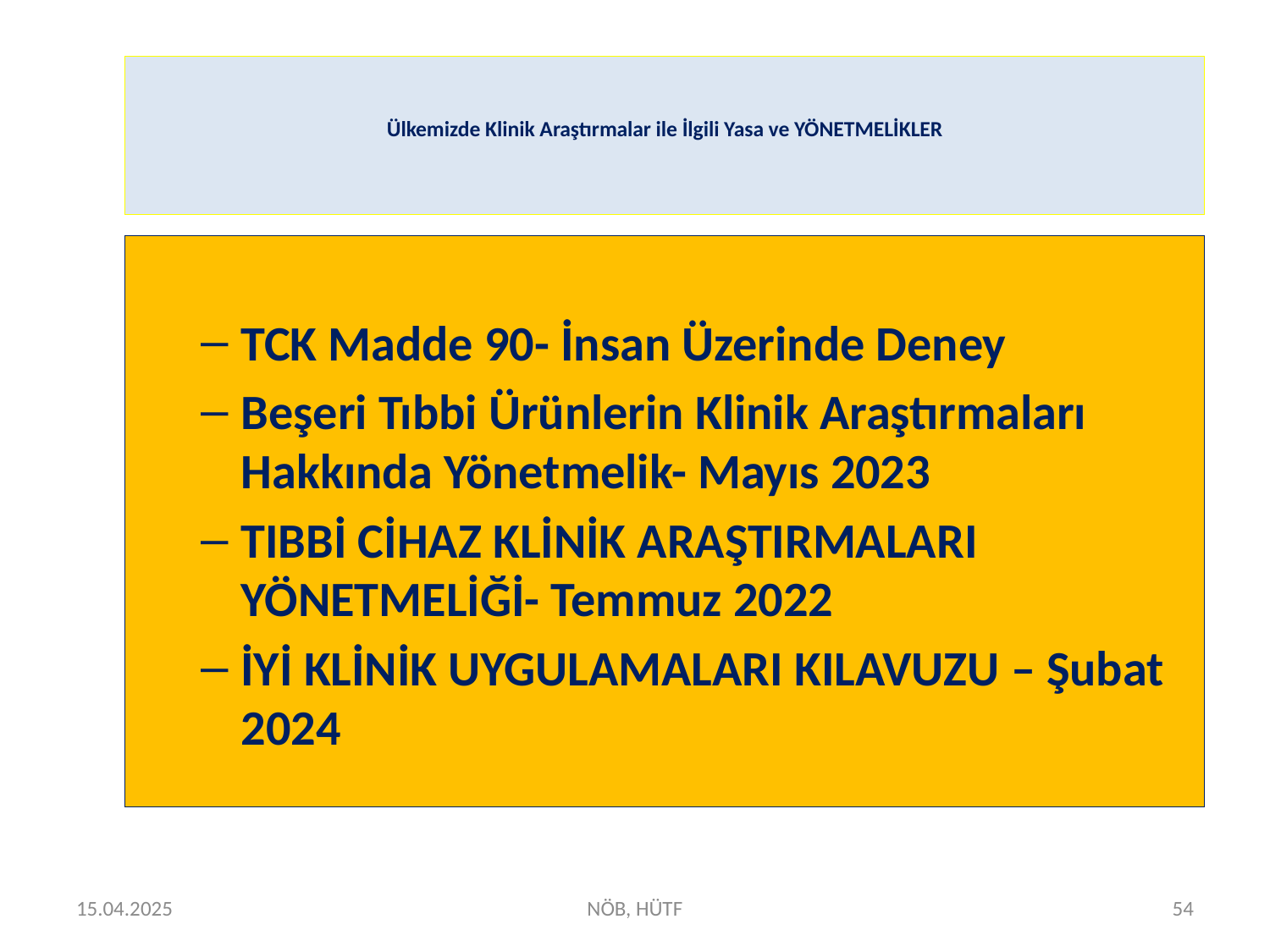

# Ülkemizde Klinik Araştırmalar ile İlgili Yasa ve YÖNETMELİKLER

TCK Madde 90- İnsan Üzerinde Deney
Beşeri Tıbbi Ürünlerin Klinik Araştırmaları Hakkında Yönetmelik- Mayıs 2023
TIBBİ CİHAZ KLİNİK ARAŞTIRMALARI YÖNETMELİĞİ- Temmuz 2022
İYİ KLİNİK UYGULAMALARI KILAVUZU – Şubat 2024

15.04.2025
NÖB, HÜTF
54